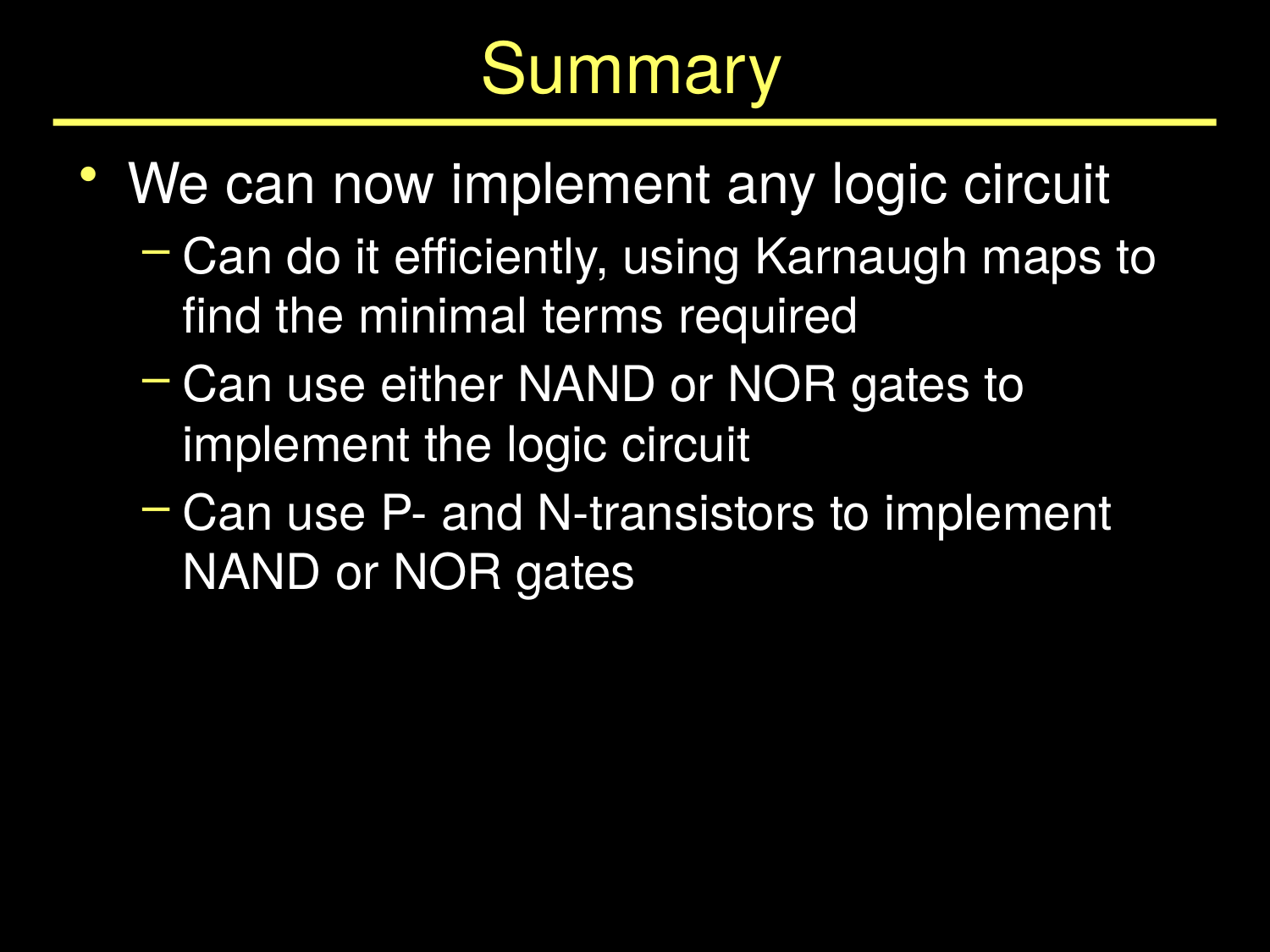

# Summary
We can now implement any logic circuit
Can do it efficiently, using Karnaugh maps to find the minimal terms required
Can use either NAND or NOR gates to implement the logic circuit
Can use P- and N-transistors to implement NAND or NOR gates